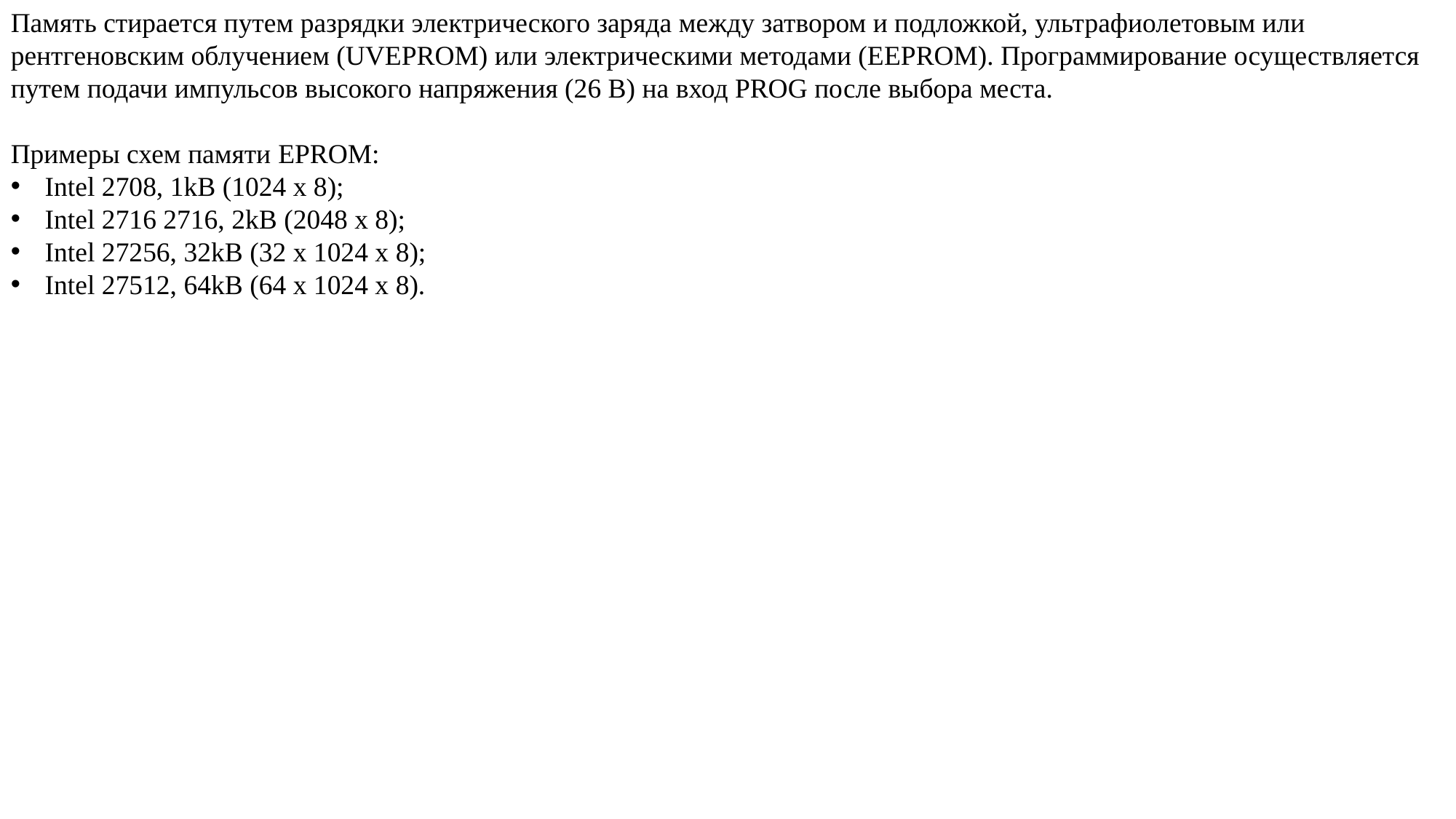

Память стирается путем разрядки электрического заряда между затвором и подложкой, ультрафиолетовым или рентгеновским облучением (UVEPROM) или электрическими методами (EEPROM). Программирование осуществляется путем подачи импульсов высокого напряжения (26 В) на вход PROG после выбора места.

Примеры схем памяти EPROM:
Intel 2708, 1kB (1024 x 8);
Intel 2716 2716, 2kB (2048 x 8);
Intel 27256, 32kB (32 x 1024 x 8);
Intel 27512, 64kB (64 x 1024 x 8).